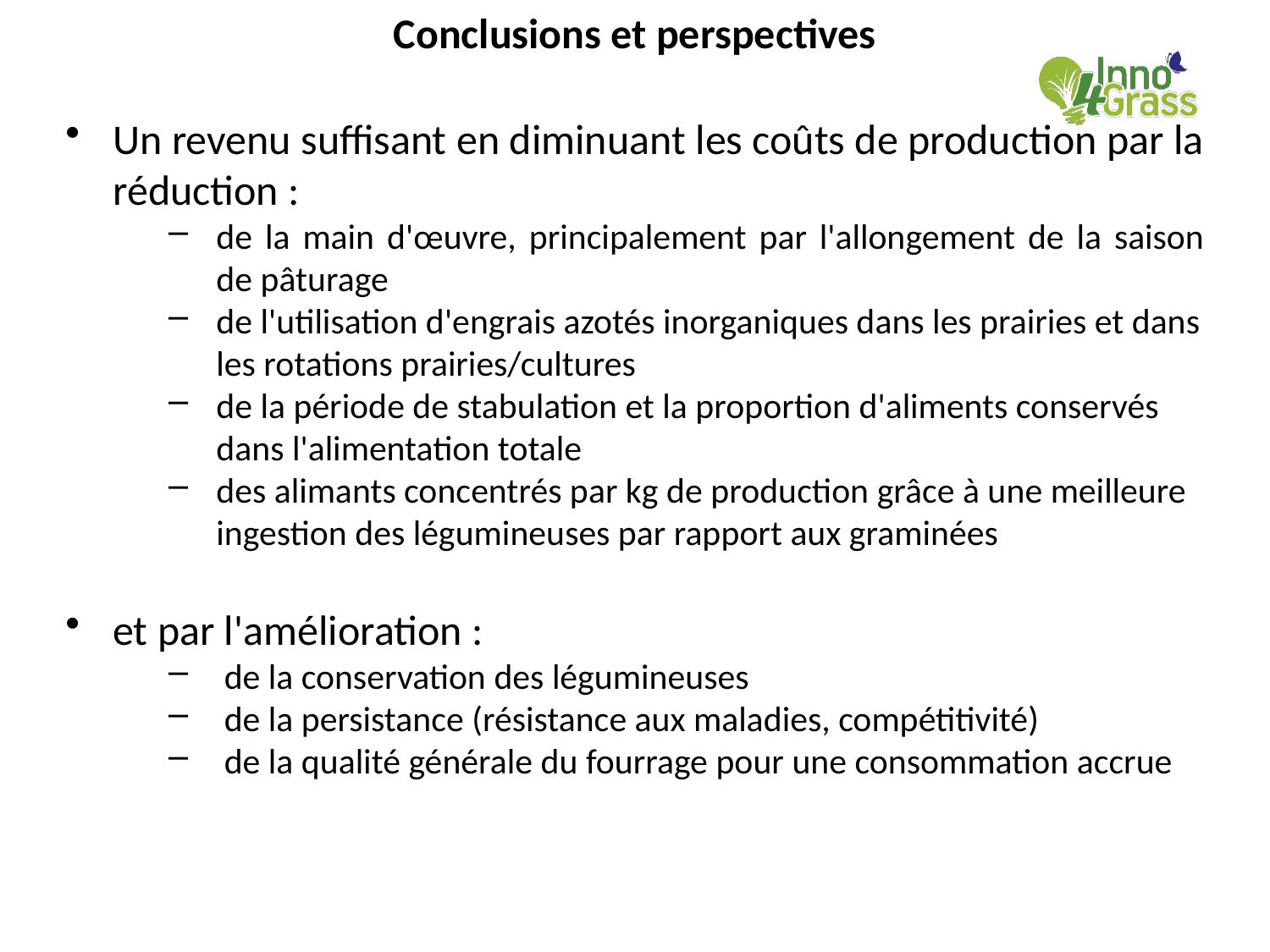

Conclusions et perspectives
#
Un revenu suffisant en diminuant les coûts de production par la réduction :
de la main d'œuvre, principalement par l'allongement de la saison de pâturage
de l'utilisation d'engrais azotés inorganiques dans les prairies et dans les rotations prairies/cultures
de la période de stabulation et la proportion d'aliments conservés dans l'alimentation totale
des alimants concentrés par kg de production grâce à une meilleure ingestion des légumineuses par rapport aux graminées

et par l'amélioration :
 de la conservation des légumineuses
 de la persistance (résistance aux maladies, compétitivité)
 de la qualité générale du fourrage pour une consommation accrue